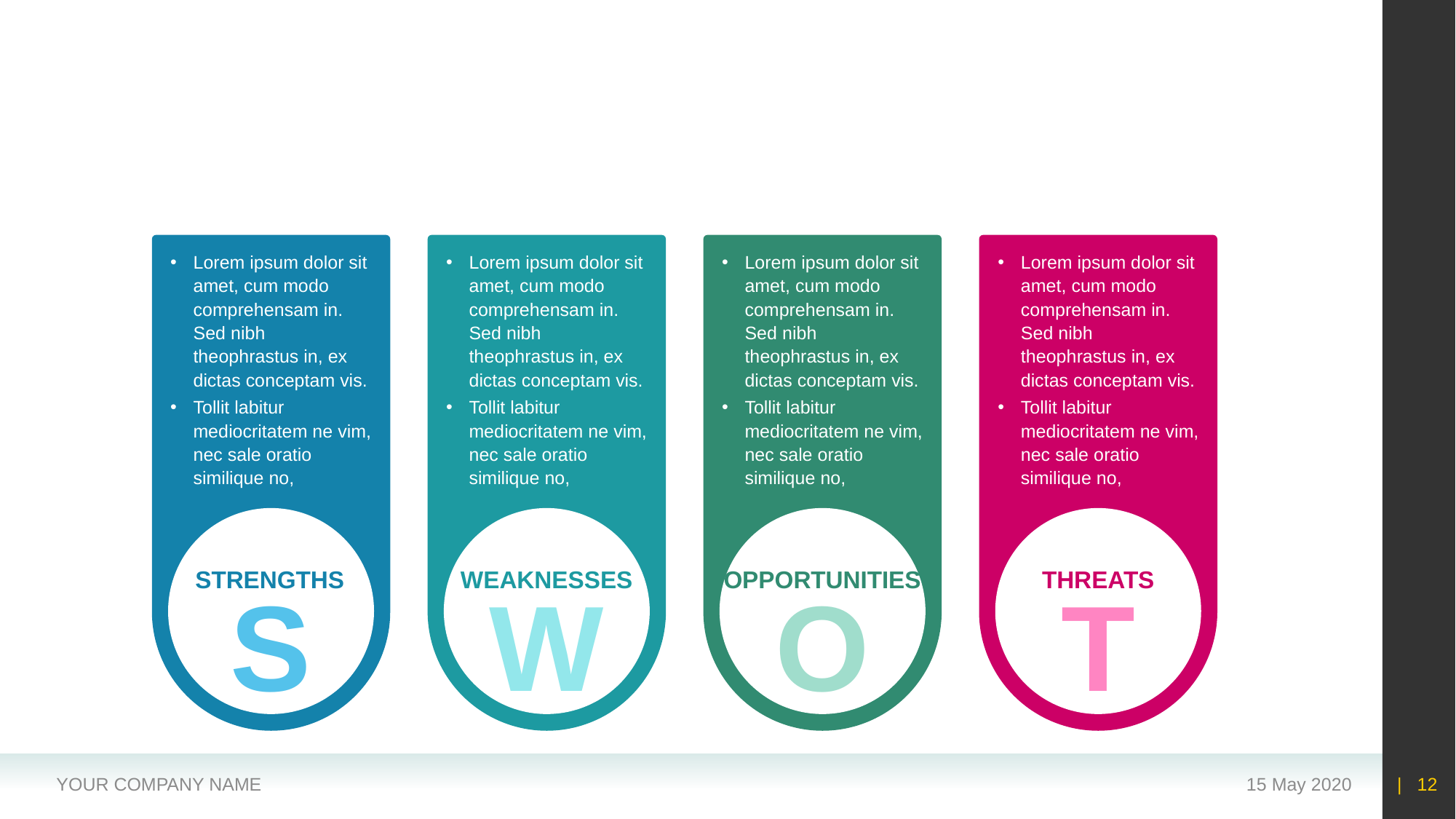

#

Lorem ipsum dolor sit amet, cum modo comprehensam in. Sed nibh theophrastus in, ex dictas conceptam vis.
Tollit labitur mediocritatem ne vim, nec sale oratio similique no,
Lorem ipsum dolor sit amet, cum modo comprehensam in. Sed nibh theophrastus in, ex dictas conceptam vis.
Tollit labitur mediocritatem ne vim, nec sale oratio similique no,
Lorem ipsum dolor sit amet, cum modo comprehensam in. Sed nibh theophrastus in, ex dictas conceptam vis.
Tollit labitur mediocritatem ne vim, nec sale oratio similique no,
Lorem ipsum dolor sit amet, cum modo comprehensam in. Sed nibh theophrastus in, ex dictas conceptam vis.
Tollit labitur mediocritatem ne vim, nec sale oratio similique no,

STRENGTHS
WEAKNESSES
OPPORTUNITIES
THREATS
S
W
T
O
YOUR COMPANY NAME
15 May 2020
|   12